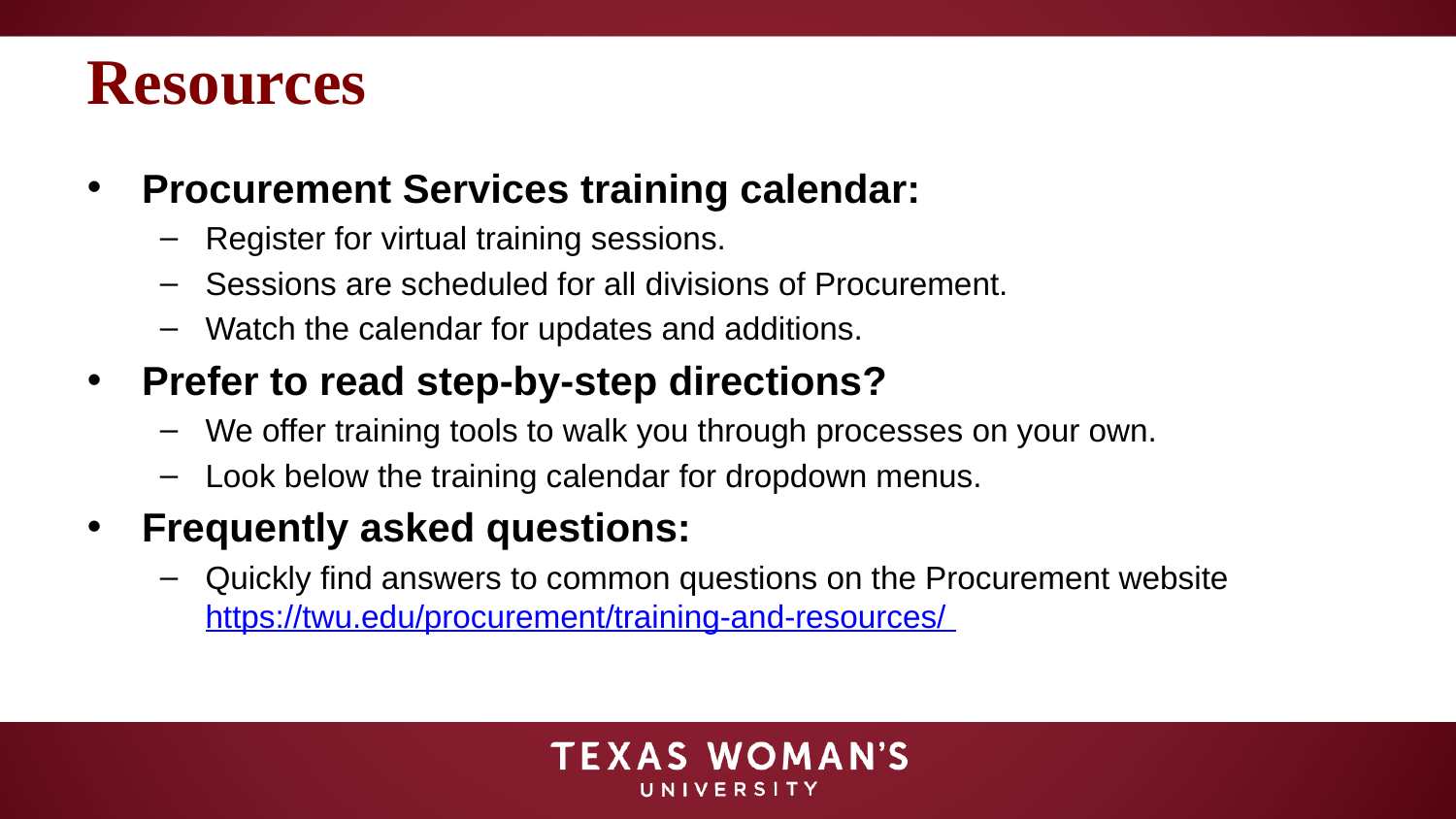

# Resources
Procurement Services training calendar:
Register for virtual training sessions.
Sessions are scheduled for all divisions of Procurement.
Watch the calendar for updates and additions.
Prefer to read step-by-step directions?
We offer training tools to walk you through processes on your own.
Look below the training calendar for dropdown menus.
Frequently asked questions:
Quickly find answers to common questions on the Procurement website
https://twu.edu/procurement/training-and-resources/